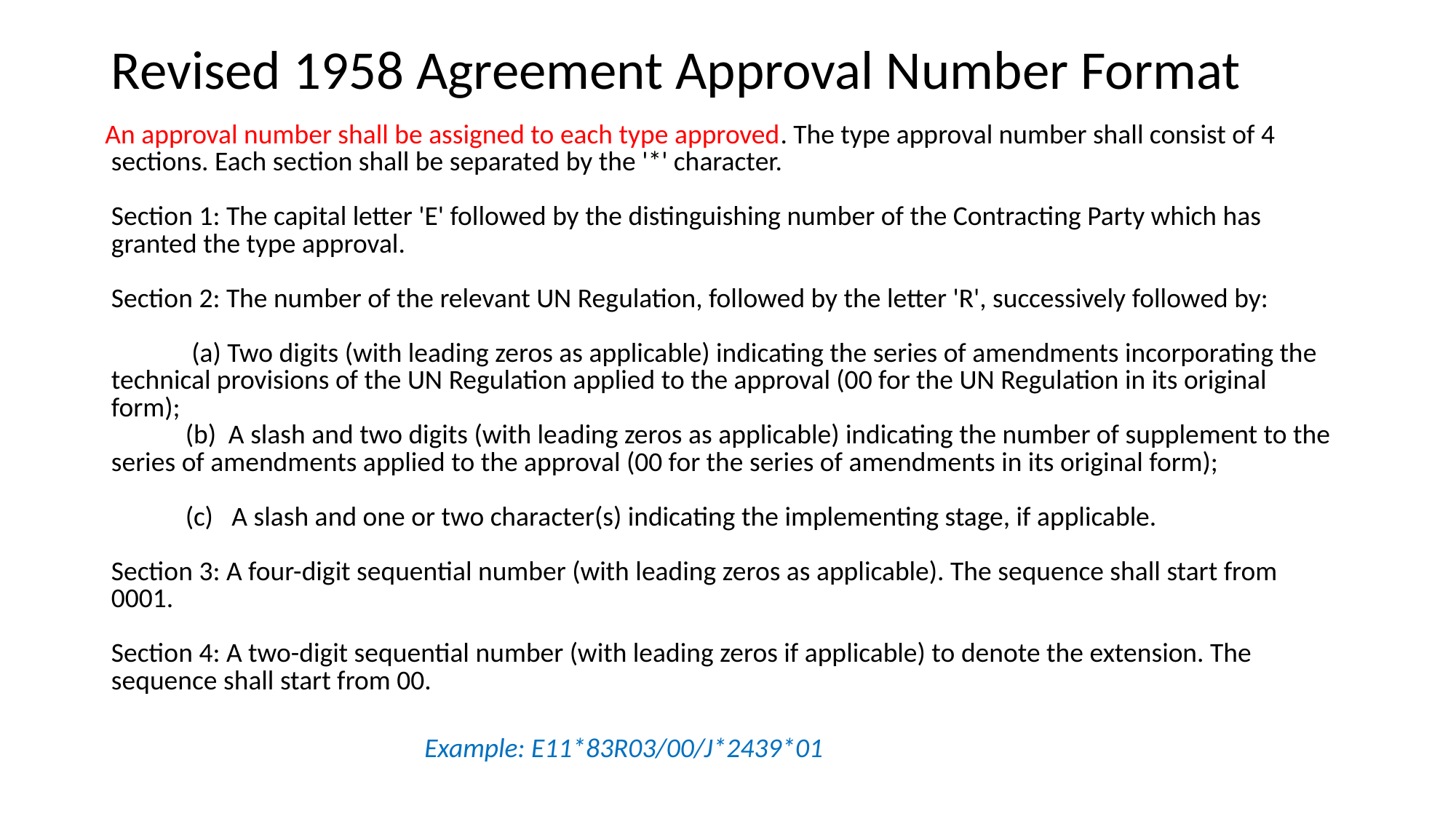

# Revised 1958 Agreement Approval Number Format
An approval number shall be assigned to each type approved. The type approval number shall consist of 4
 sections. Each section shall be separated by the '*' character.

 Section 1: The capital letter 'E' followed by the distinguishing number of the Contracting Party which has
 granted the type approval.

 Section 2: The number of the relevant UN Regulation, followed by the letter 'R', successively followed by:

              (a) Two digits (with leading zeros as applicable) indicating the series of amendments incorporating the
 technical provisions of the UN Regulation applied to the approval (00 for the UN Regulation in its original
 form);
             (b)  A slash and two digits (with leading zeros as applicable) indicating the number of supplement to the
 series of amendments applied to the approval (00 for the series of amendments in its original form);

             (c)   A slash and one or two character(s) indicating the implementing stage, if applicable.

 Section 3: A four-digit sequential number (with leading zeros as applicable). The sequence shall start from
 0001.

 Section 4: A two-digit sequential number (with leading zeros if applicable) to denote the extension. The
 sequence shall start from 00.
Example: E11*83R03/00/J*2439*01